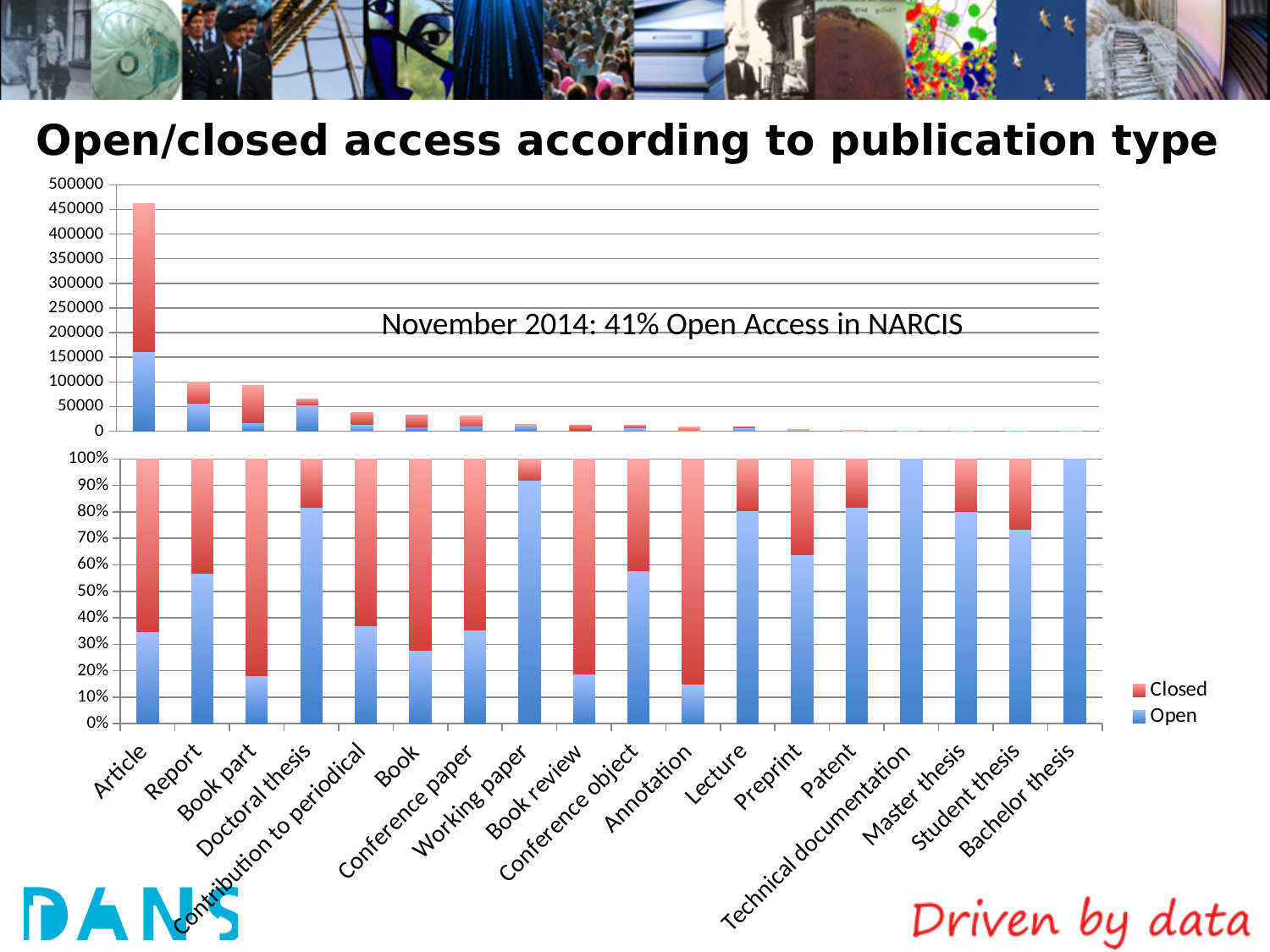

# Open/closed access according to publication type

### Chart

| Category | Open | Closed |
|---|---|---|
|     Article  | 160783.0 | 301107.0 |
|     Report  | 57083.0 | 43328.0 |
|     Book part  | 16661.0 | 75825.0 |
|     Doctoral thesis  | 52750.0 | 11767.0 |
|     Contribution to periodical  | 13890.0 | 23591.0 |
|     Book  | 9010.0 | 23472.0 |
|     Conference paper  | 10904.0 | 19773.0 |
|     Working paper  | 12272.0 | 1060.0 |
|     Book review  | 2349.0 | 10176.0 |
|     Conference object  | 7051.0 | 5180.0 |
|     Annotation  | 1336.0 | 7656.0 |
|     Lecture  | 7097.0 | 1728.0 |
|     Preprint  | 1857.0 | 1055.0 |
|     Patent  | 1003.0 | 224.0 |
|     Technical documentation  | 823.0 | 0.0 |
|     Master thesis  | 168.0 | 42.0 |
|     Student thesis  | 11.0 | 4.0 |
|     Bachelor thesis  | 5.0 | 0.0 |
November 2014: 41% Open Access in NARCIS

### Chart

| Category | Open | Closed |
|---|---|---|
|     Article  | 160783.0 | 301107.0 |
|     Report  | 57083.0 | 43328.0 |
|     Book part  | 16661.0 | 75825.0 |
|     Doctoral thesis  | 52750.0 | 11767.0 |
|     Contribution to periodical  | 13890.0 | 23591.0 |
|     Book  | 9010.0 | 23472.0 |
|     Conference paper  | 10904.0 | 19773.0 |
|     Working paper  | 12272.0 | 1060.0 |
|     Book review  | 2349.0 | 10176.0 |
|     Conference object  | 7051.0 | 5180.0 |
|     Annotation  | 1336.0 | 7656.0 |
|     Lecture  | 7097.0 | 1728.0 |
|     Preprint  | 1857.0 | 1055.0 |
|     Patent  | 1003.0 | 224.0 |
|     Technical documentation  | 823.0 | 0.0 |
|     Master thesis  | 168.0 | 42.0 |
|     Student thesis  | 11.0 | 4.0 |
|     Bachelor thesis  | 5.0 | 0.0 |